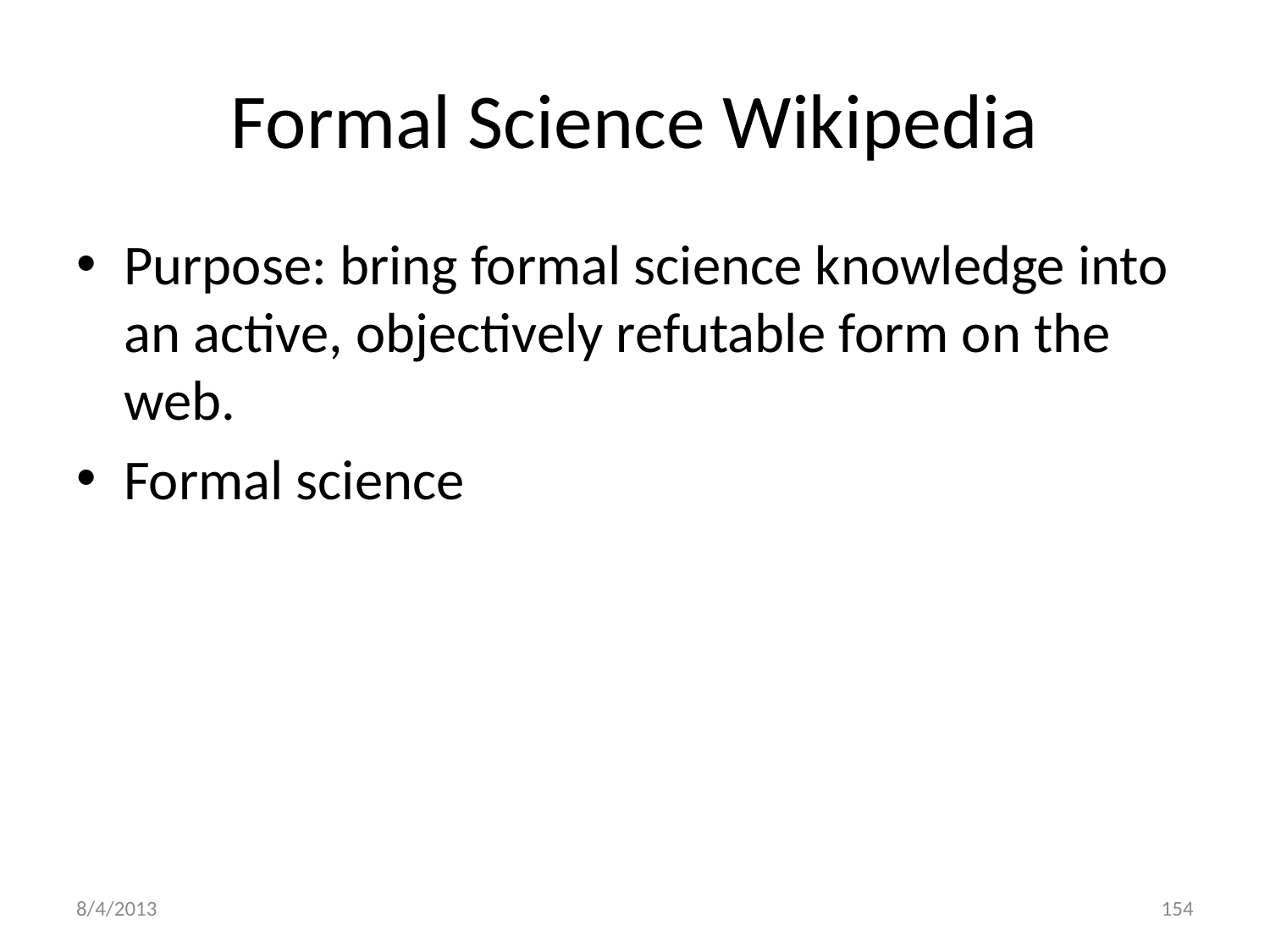

# Formal Science Wikipedia
Purpose: bring formal science knowledge into an active, objectively refutable form on the web.
Formal science
8/4/2013
154